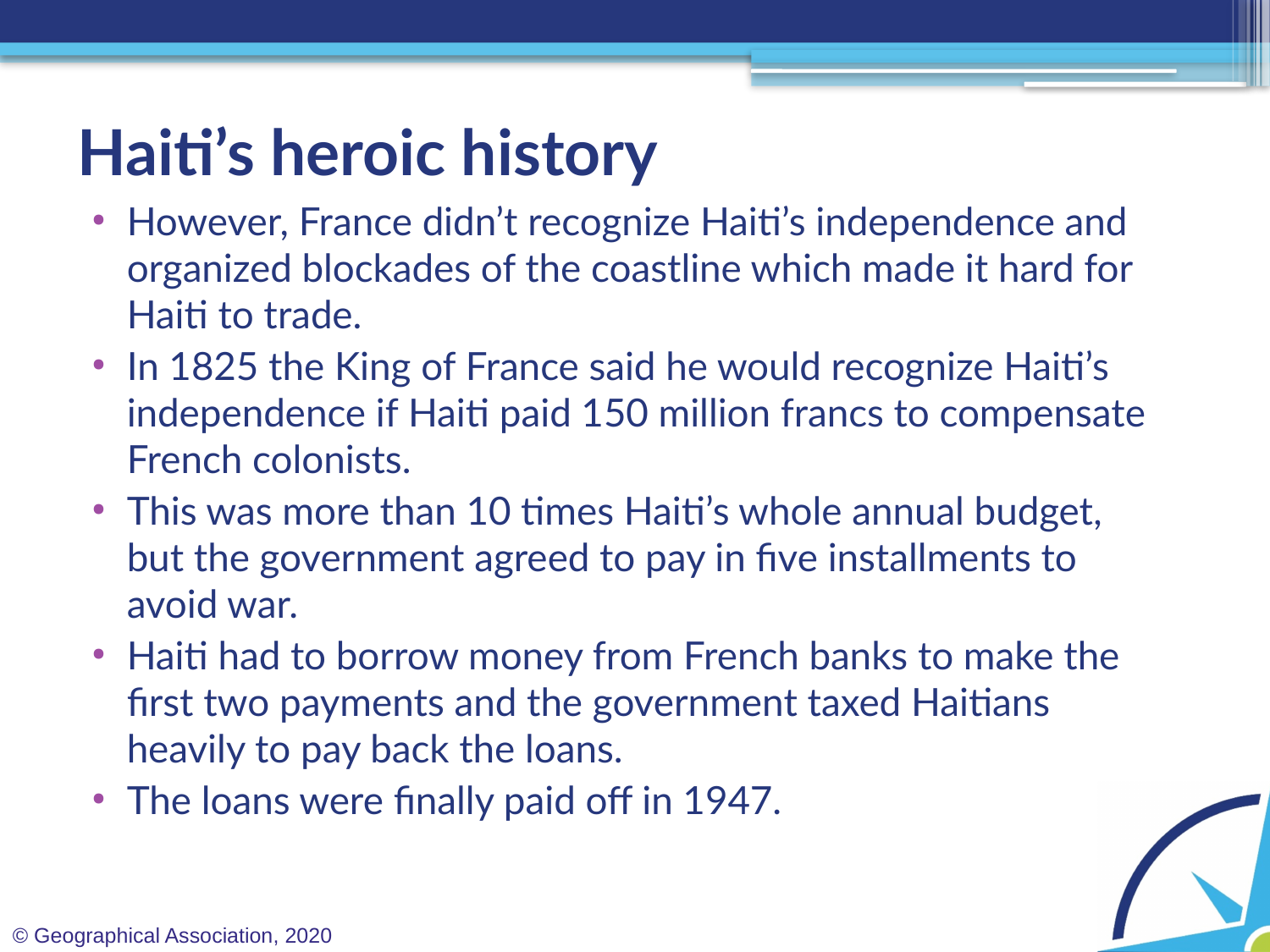

# Haiti’s heroic history
However, France didn’t recognize Haiti’s independence and organized blockades of the coastline which made it hard for Haiti to trade.
In 1825 the King of France said he would recognize Haiti’s independence if Haiti paid 150 million francs to compensate French colonists.
This was more than 10 times Haiti’s whole annual budget, but the government agreed to pay in five installments to avoid war.
Haiti had to borrow money from French banks to make the first two payments and the government taxed Haitians heavily to pay back the loans.
The loans were finally paid off in 1947.